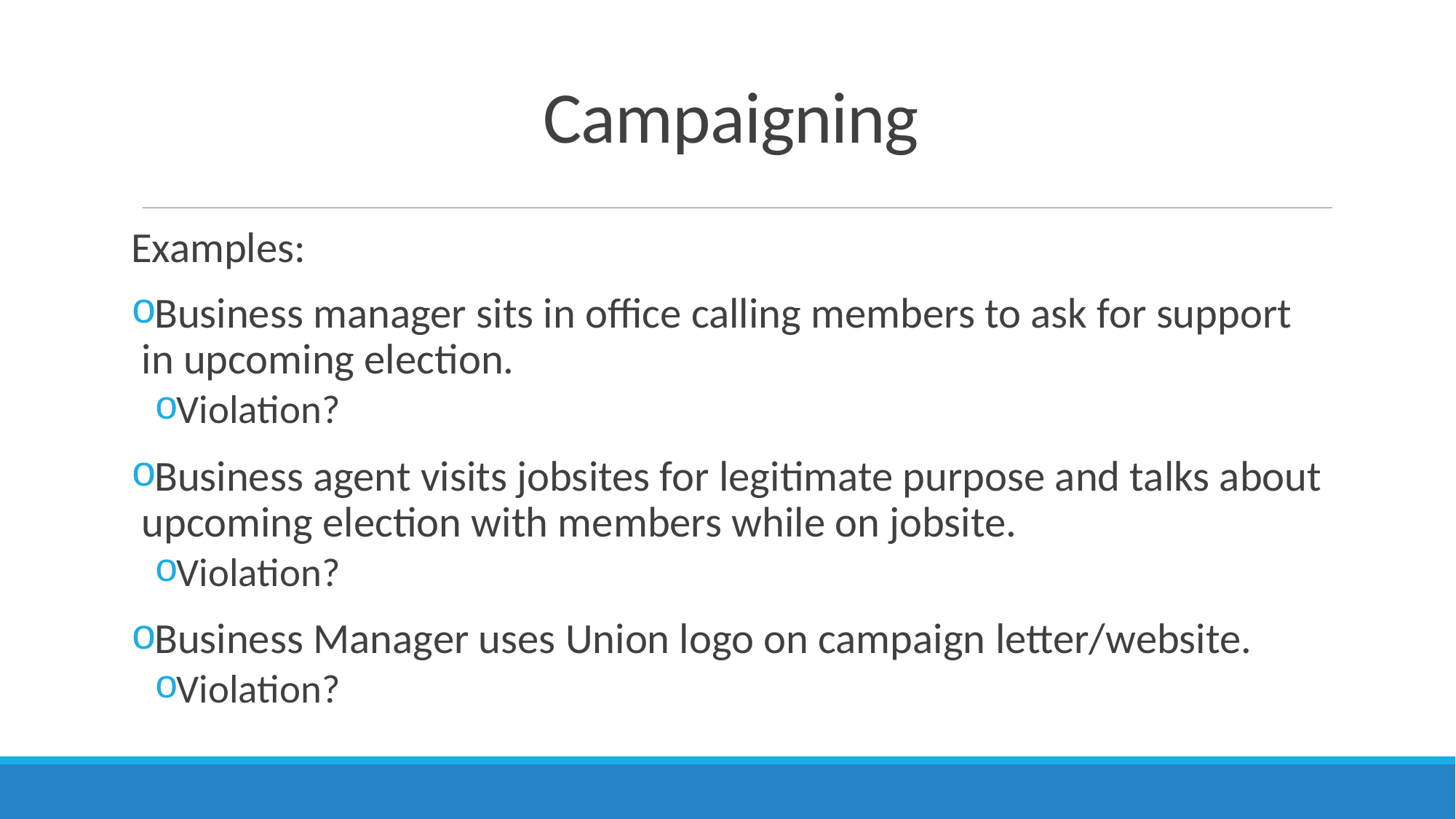

# Campaigning
Examples:
Business manager sits in office calling members to ask for support in upcoming election.
Violation?
Business agent visits jobsites for legitimate purpose and talks about upcoming election with members while on jobsite.
Violation?
Business Manager uses Union logo on campaign letter/website.
Violation?